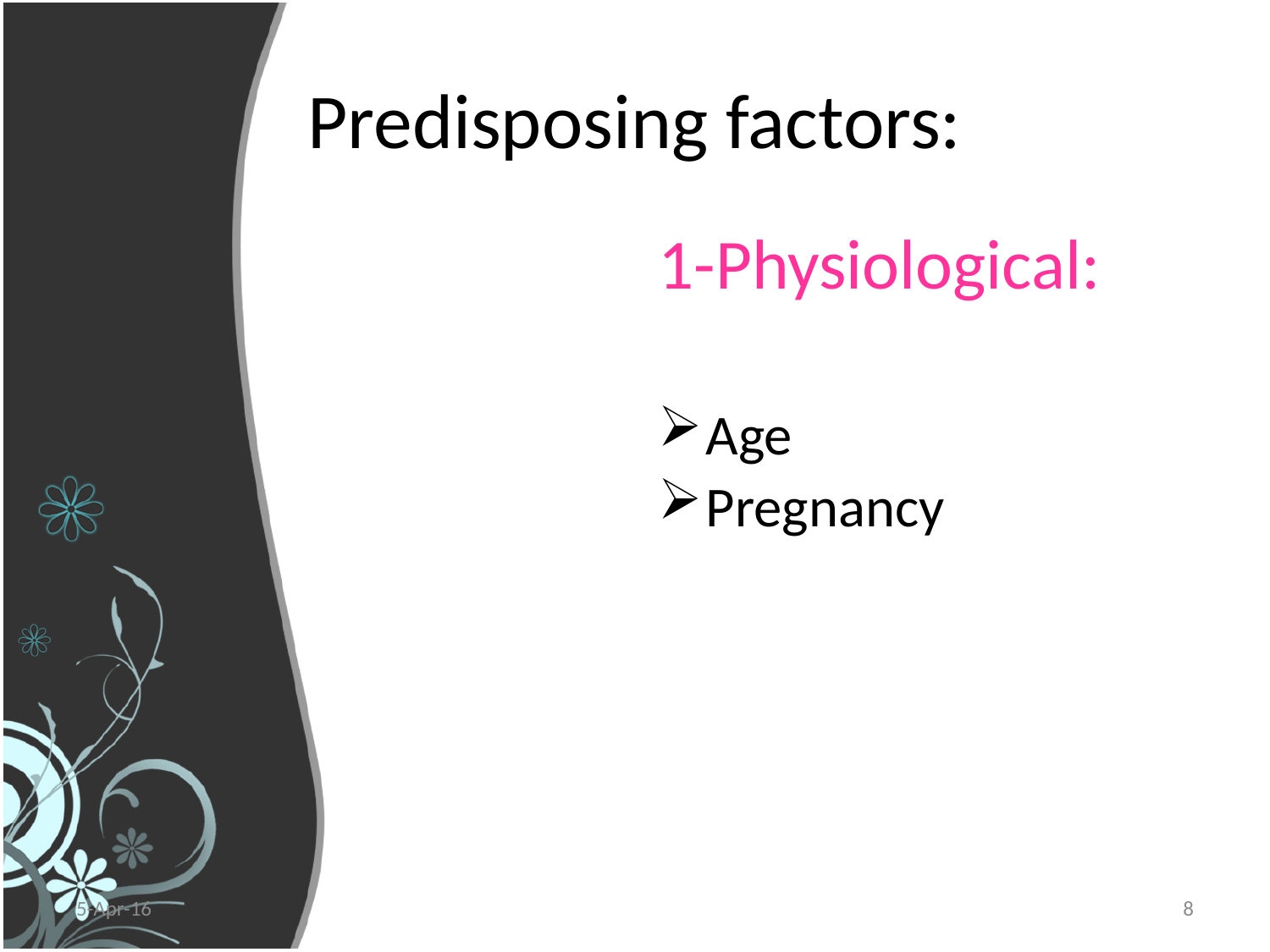

# Predisposing factors:
1-Physiological:

Age
Pregnancy

5-Apr-16
8